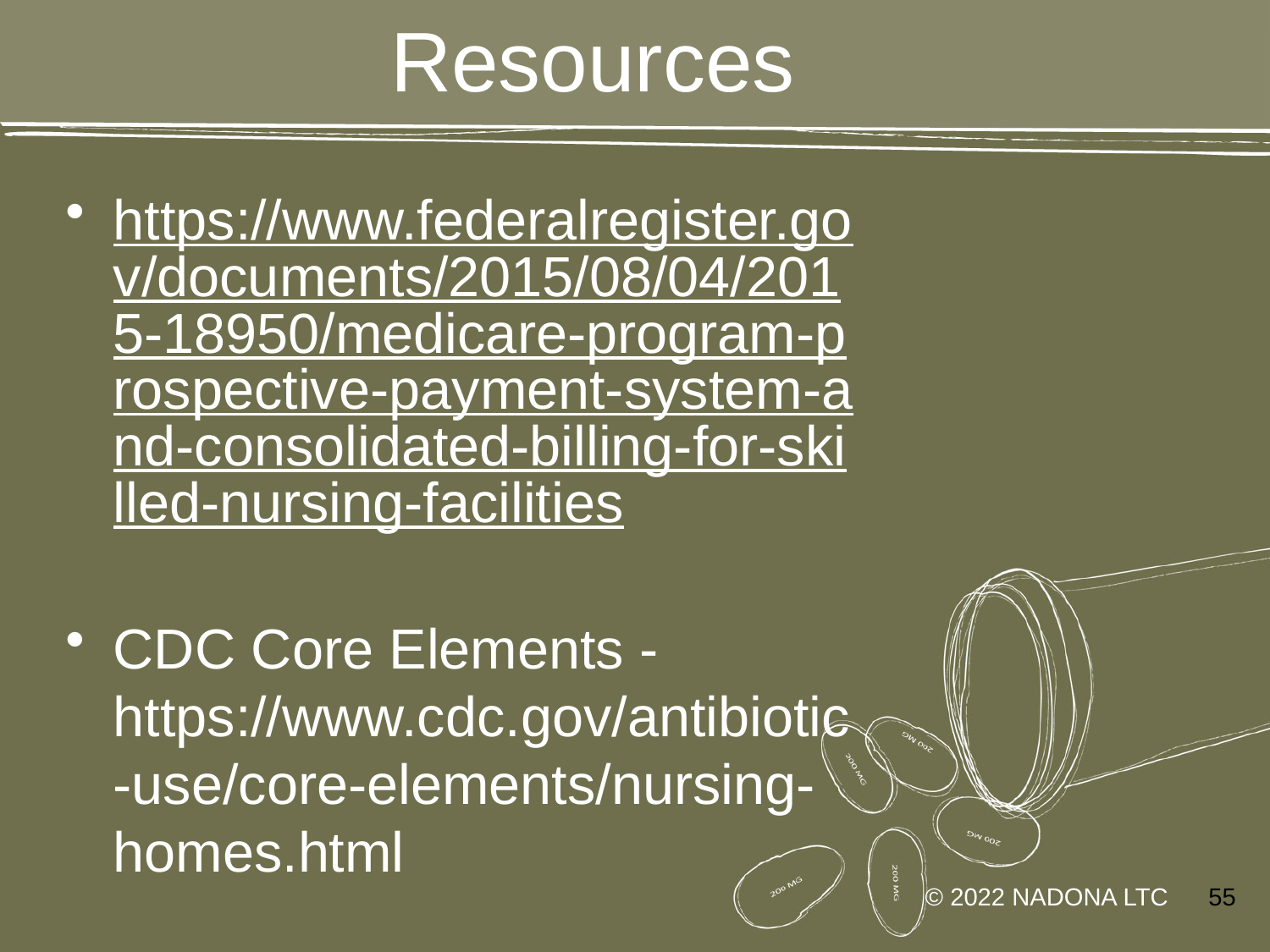

# Resources
https://www.federalregister.gov/documents/2015/08/04/2015-18950/medicare-program-prospective-payment-system-and-consolidated-billing-for-skilled-nursing-facilities
CDC Core Elements - https://www.cdc.gov/antibiotic-use/core-elements/nursing-homes.html
© 2022 NADONA LTC
55